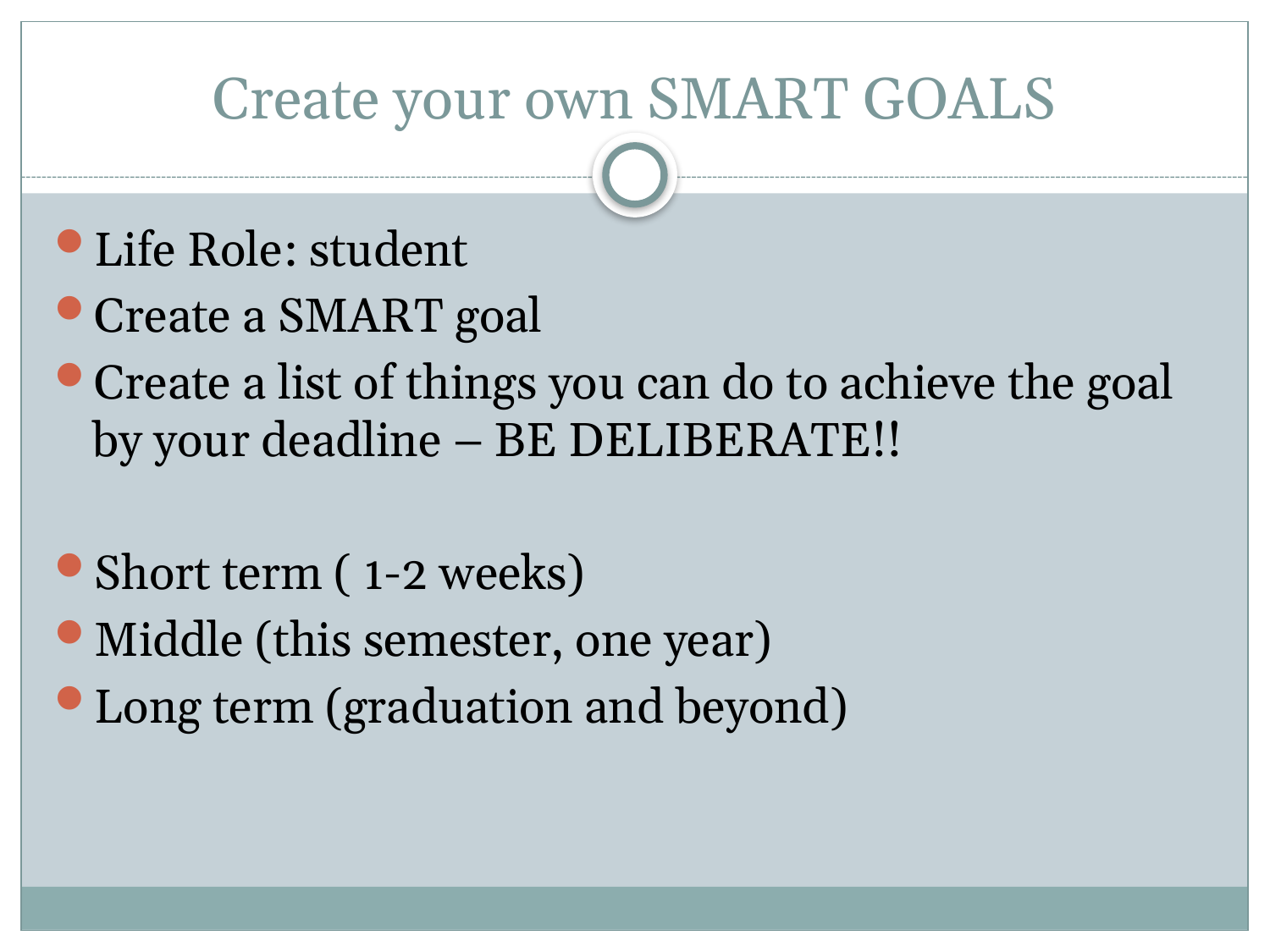

# Create your own SMART GOALS
Life Role: student
Create a SMART goal
Create a list of things you can do to achieve the goal by your deadline – BE DELIBERATE!!

Short term ( 1-2 weeks)
Middle (this semester, one year)
Long term (graduation and beyond)